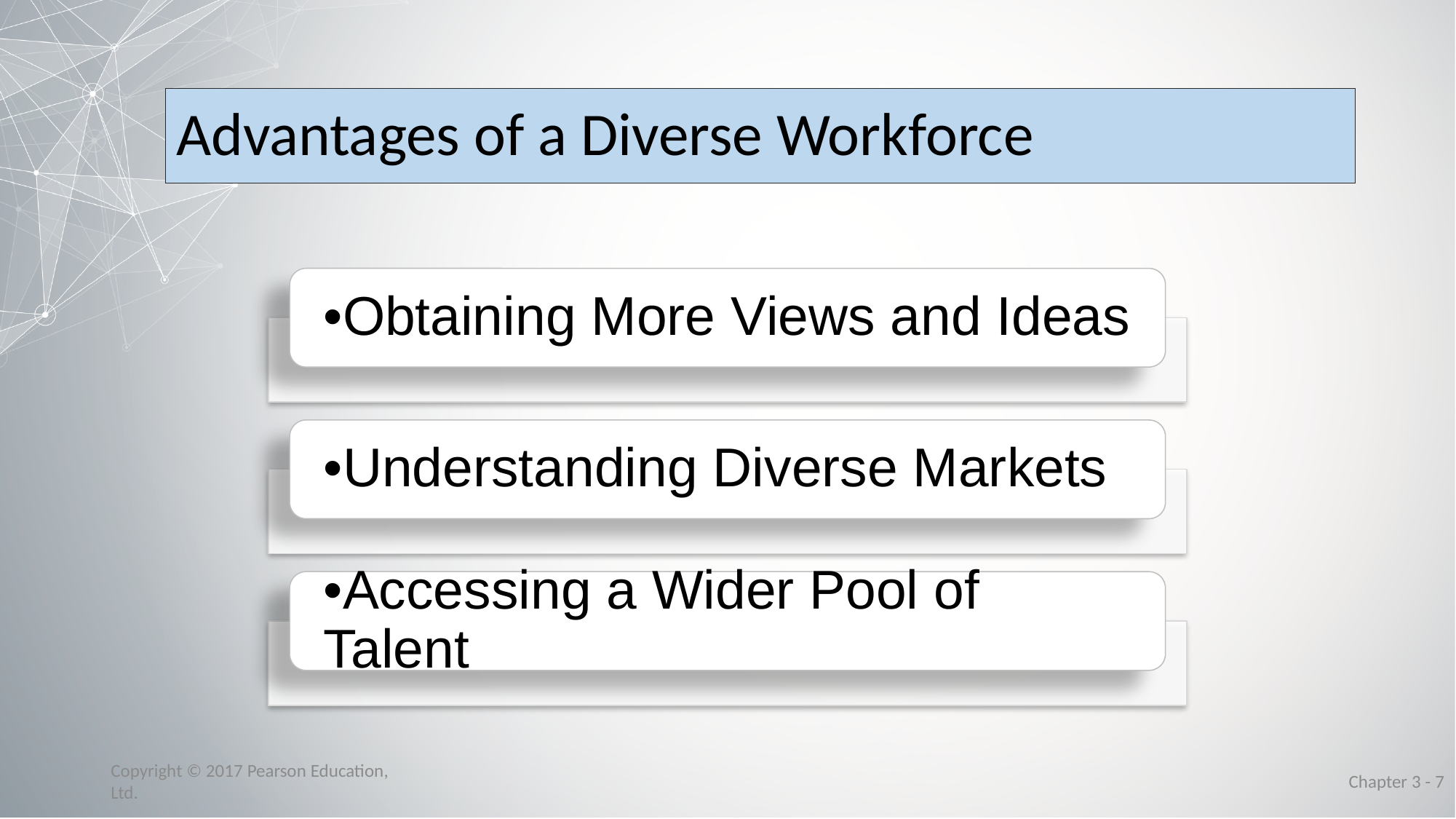

# Advantages of a Diverse Workforce

•Obtaining More Views and Ideas
•Understanding Diverse Markets
•Accessing a Wider Pool of Talent
Copyright © 2017 Pearson Education, Ltd.
Chapter 3 - 7